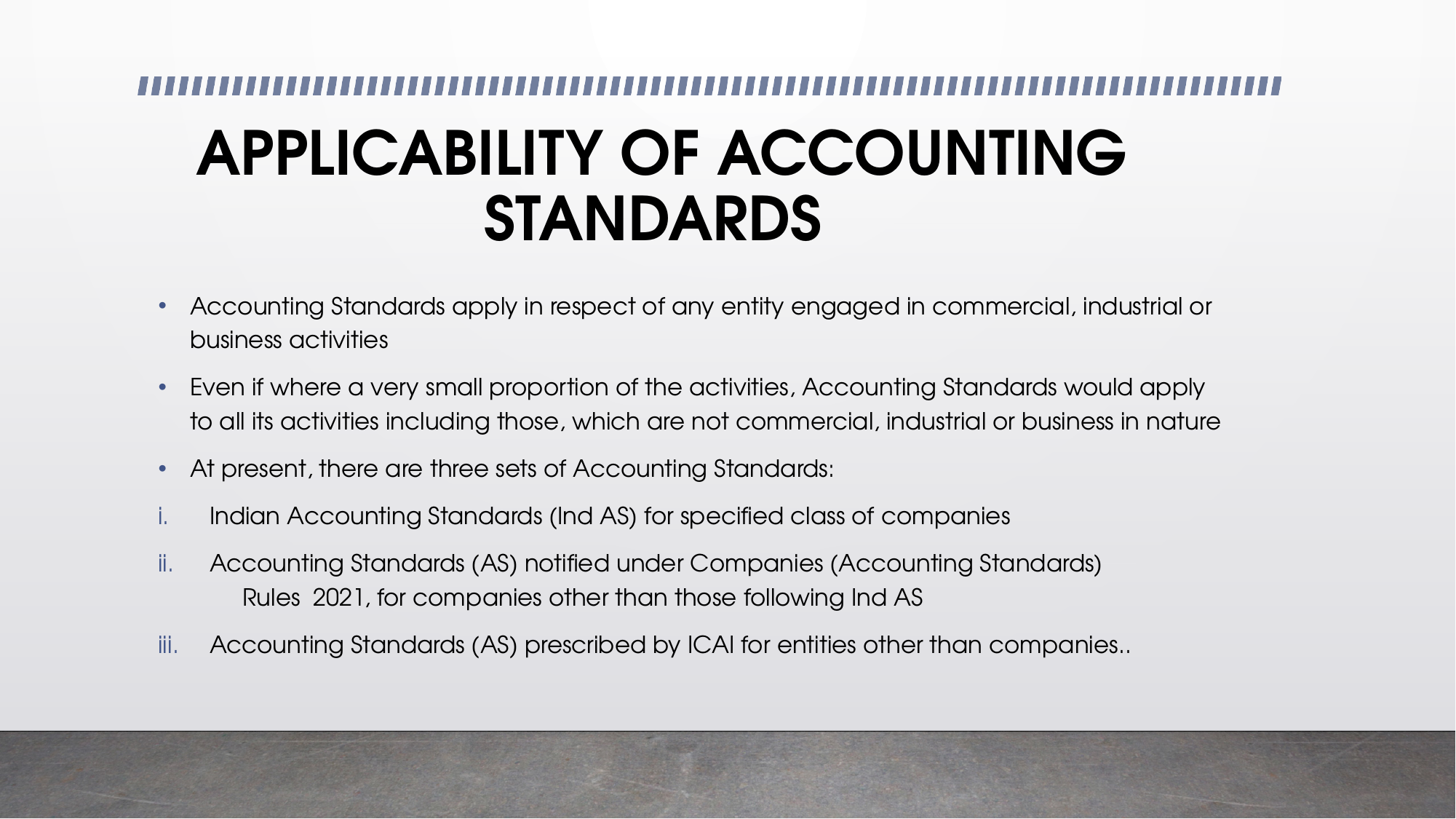

# APPLICABILITY OF ACCOUNTING STANDARDS
Accounting Standards apply in respect of any entity engaged in commercial, industrial or business activities
Even if where a very small proportion of the activities, Accounting Standards would apply to all its activities including those, which are not commercial, industrial or business in nature
At present, there are three sets of Accounting Standards:
 Indian Accounting Standards (Ind AS) for specified class of companies
 Accounting Standards (AS) notified under Companies (Accounting Standards)                         Rules  2021, for companies other than those following Ind AS
 Accounting Standards (AS) prescribed by ICAI for entities other than companies..